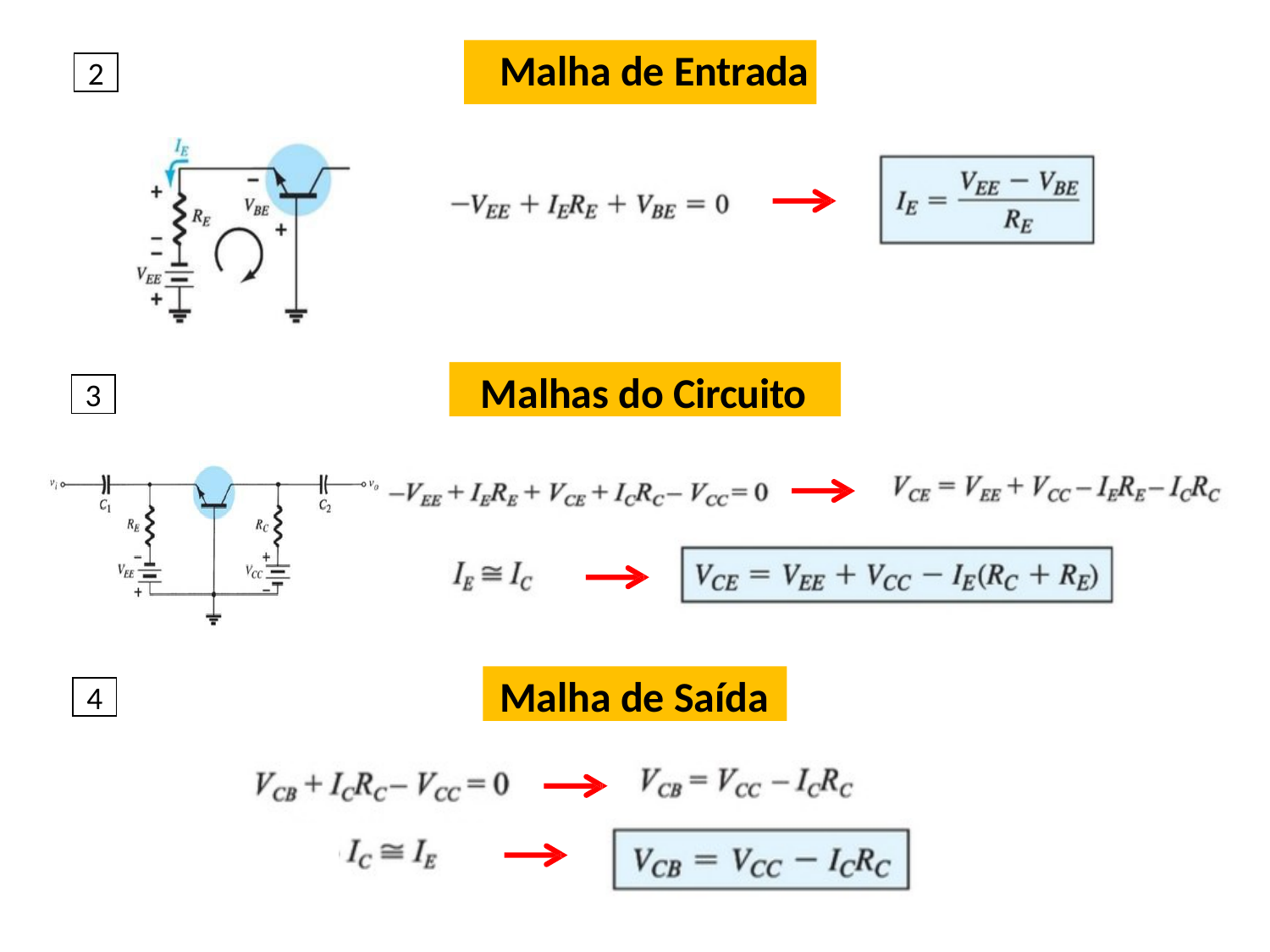

# Malha de Entrada
2

Malhas do Circuito
3

Malha de Saída
4